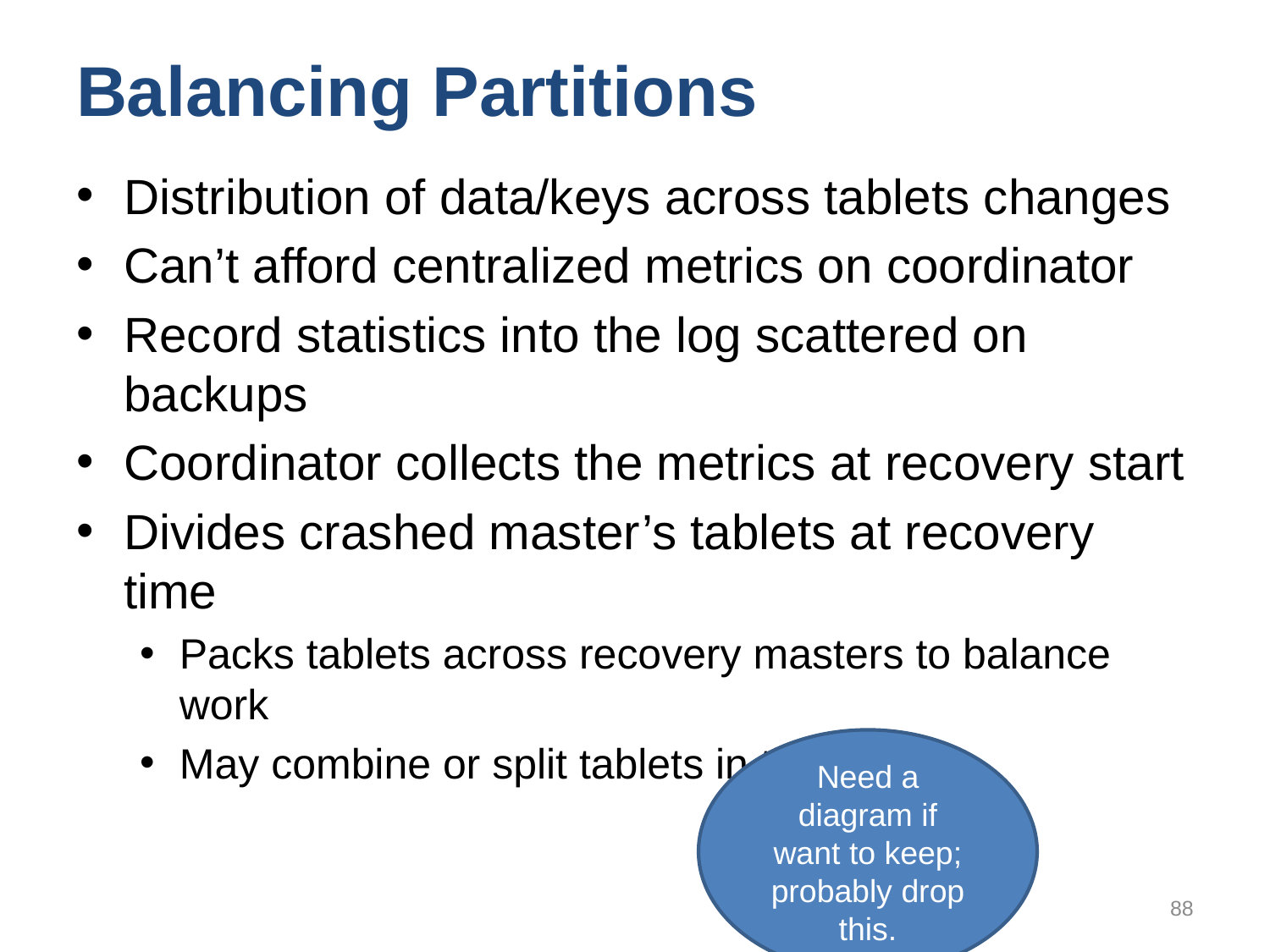

# Balancing Partitions
Distribution of data/keys across tablets changes
Can’t afford centralized metrics on coordinator
Record statistics into the log scattered on backups
Coordinator collects the metrics at recovery start
Divides crashed master’s tablets at recovery time
Packs tablets across recovery masters to balance work
May combine or split tablets in the process

Need a diagram if want to keep; probably drop this.
88